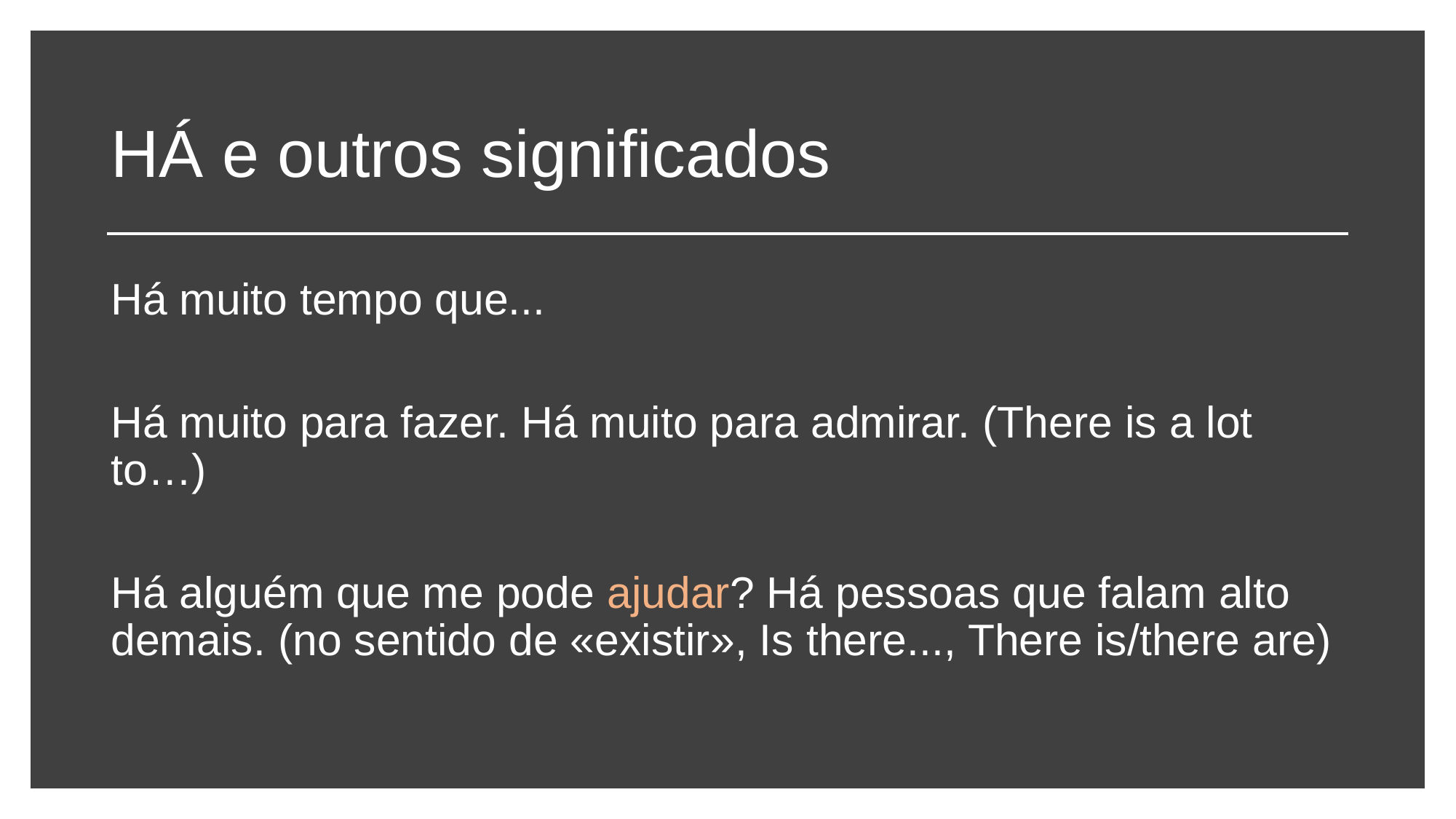

# HÁ e outros significados
Há muito tempo que...

Há muito para fazer. Há muito para admirar. (There is a lot to…)

Há alguém que me pode ajudar? Há pessoas que falam alto demais. (no sentido de «existir», Is there..., There is/there are)